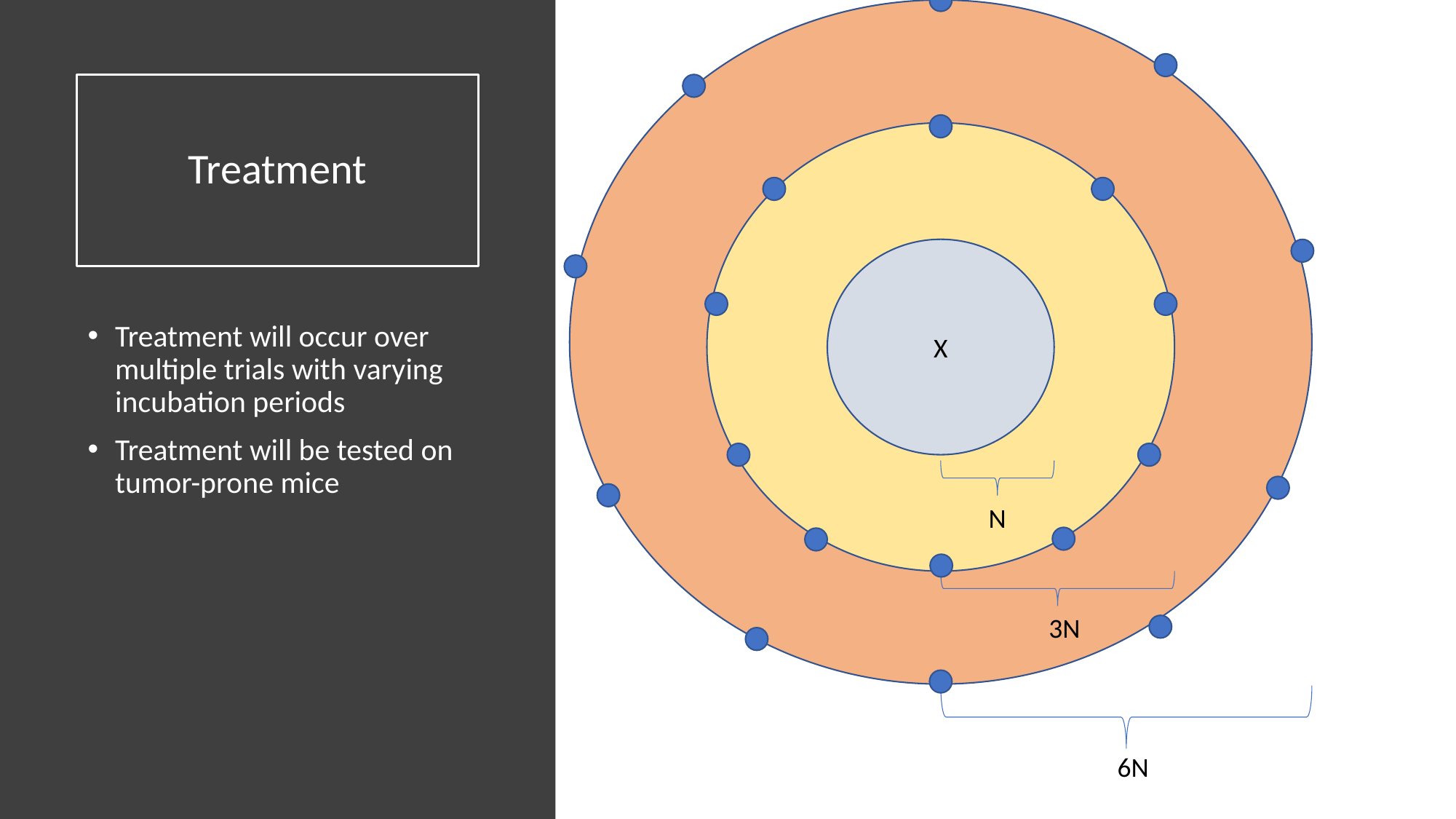

# Treatment

X

Treatment will occur over multiple trials with varying incubation periods
Treatment will be tested on tumor-prone mice

N

3N

6N